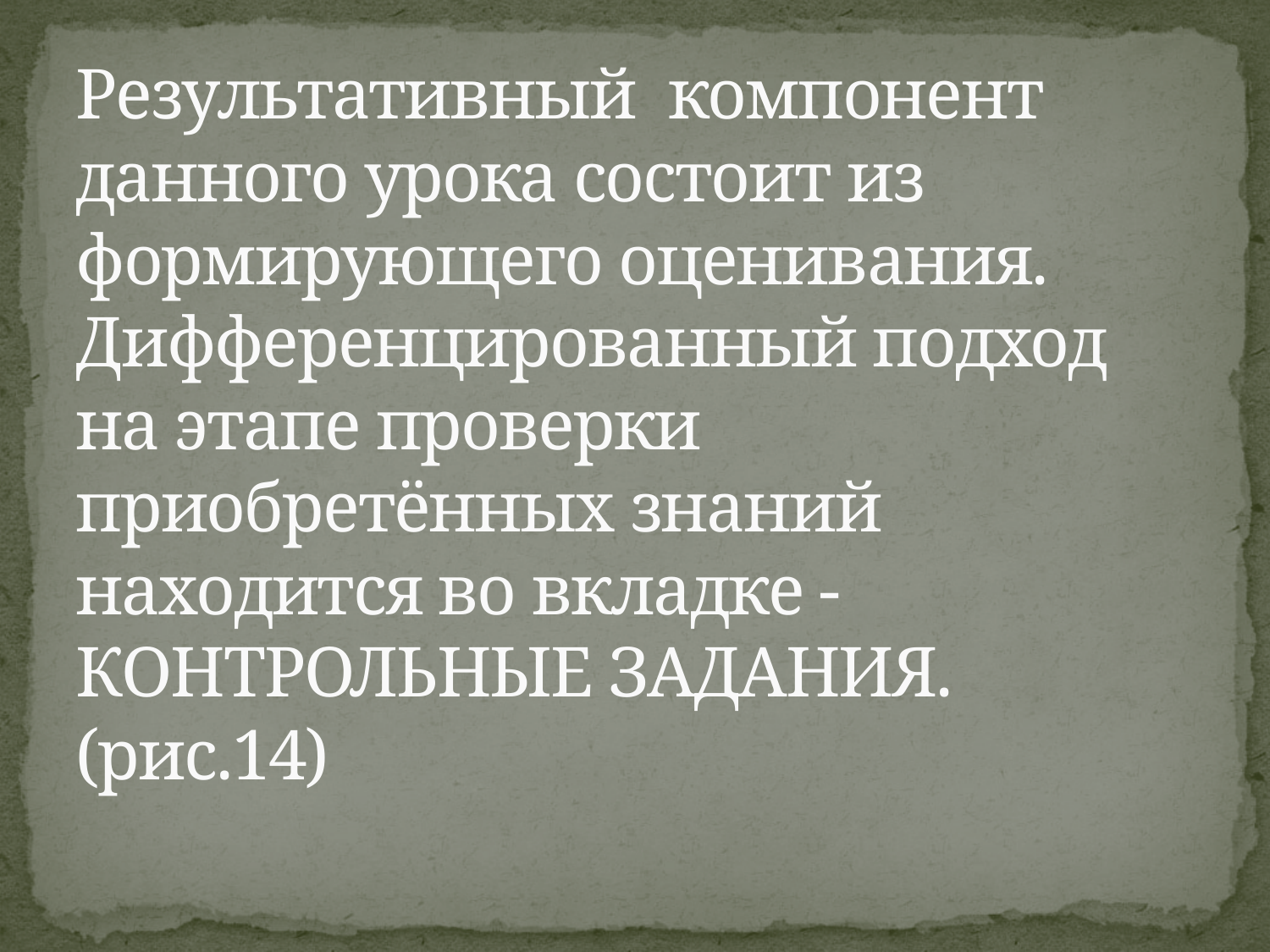

# Результативный  компонент данного урока состоит из формирующего оценивания.  Дифференцированный подход на этапе проверки приобретённых знаний находится во вкладке -  КОНТРОЛЬНЫЕ ЗАДАНИЯ. (рис.14)